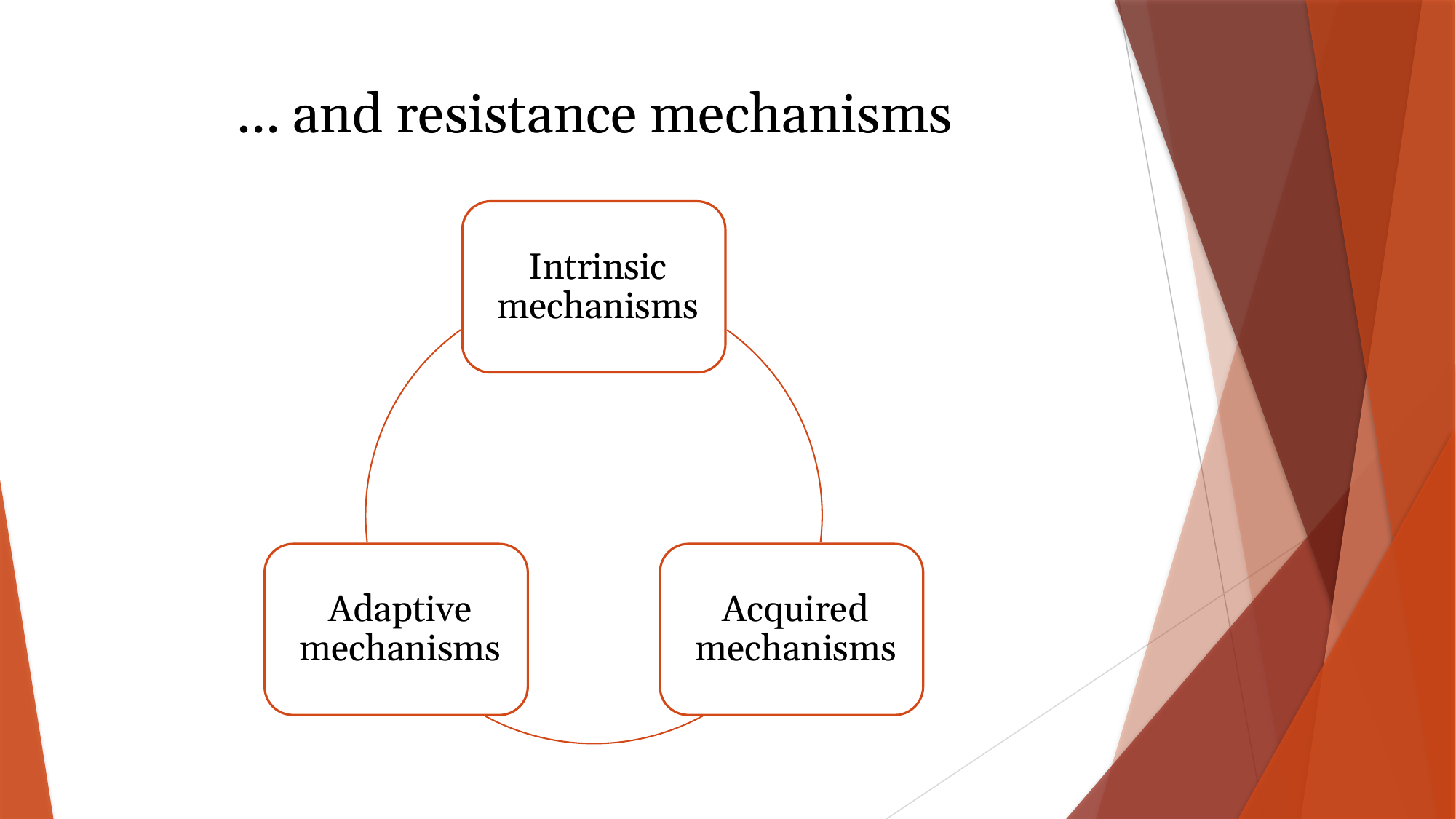

# … and resistance mechanisms
Intrinsic mechanisms
Acquired mechanisms
Adaptive mechanisms